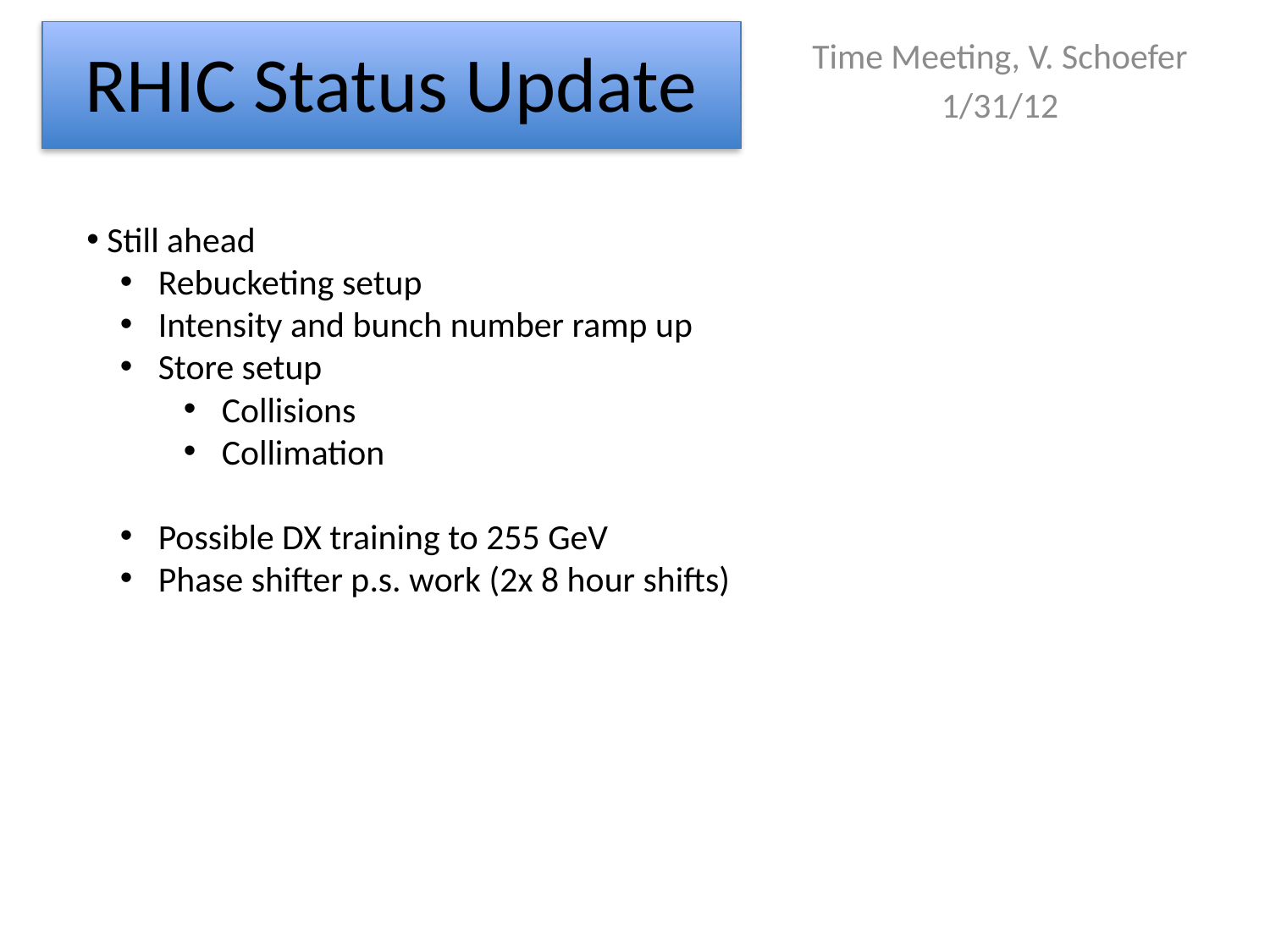

RHIC Status Update

Time Meeting, V. Schoefer
1/31/12
 Still ahead
 Rebucketing setup
 Intensity and bunch number ramp up
 Store setup
 Collisions
 Collimation

 Possible DX training to 255 GeV
 Phase shifter p.s. work (2x 8 hour shifts)